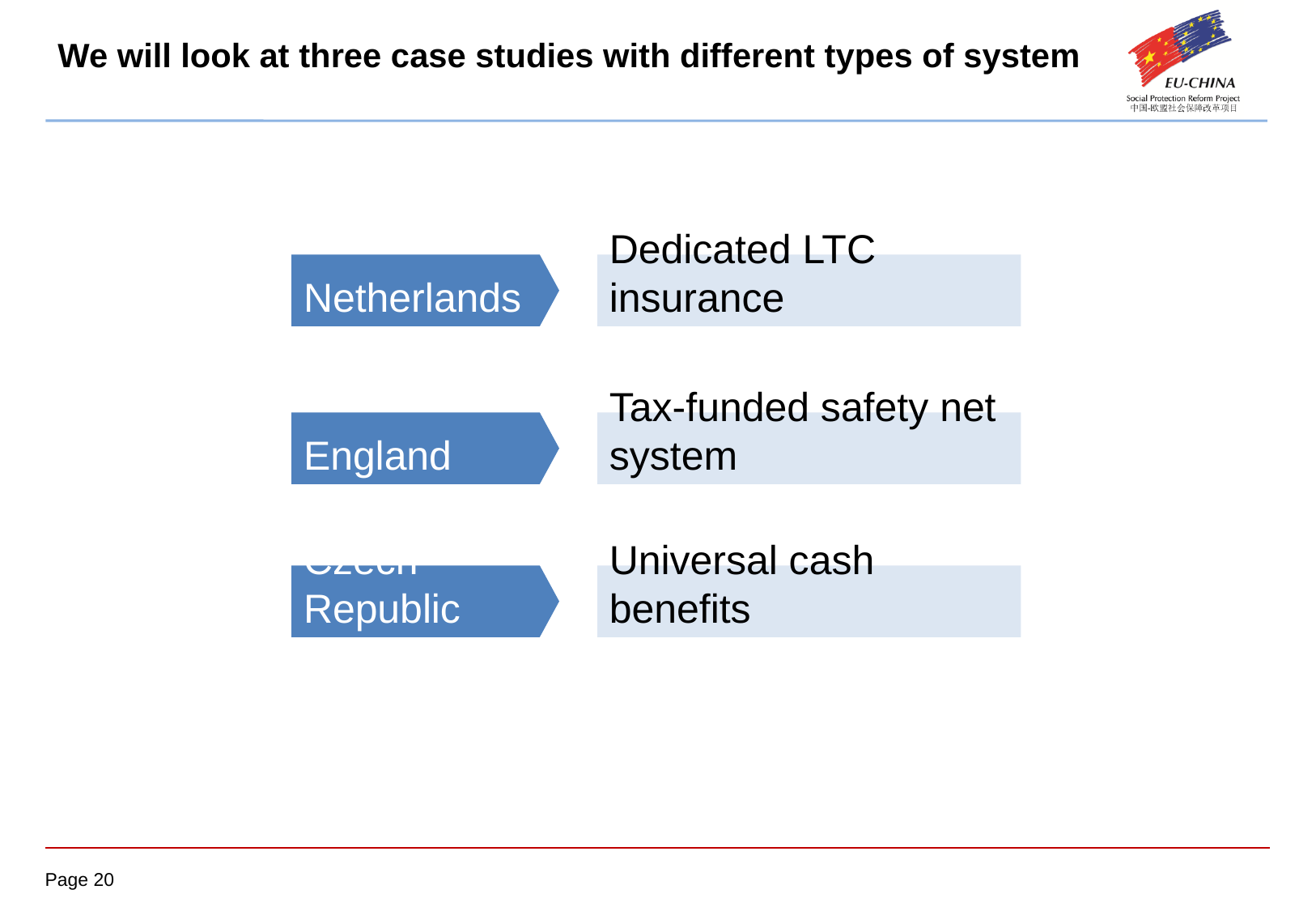

# We will look at three case studies with different types of system
Netherlands
Dedicated LTC insurance
England
Tax-funded safety net system
Czech Republic
Universal cash benefits